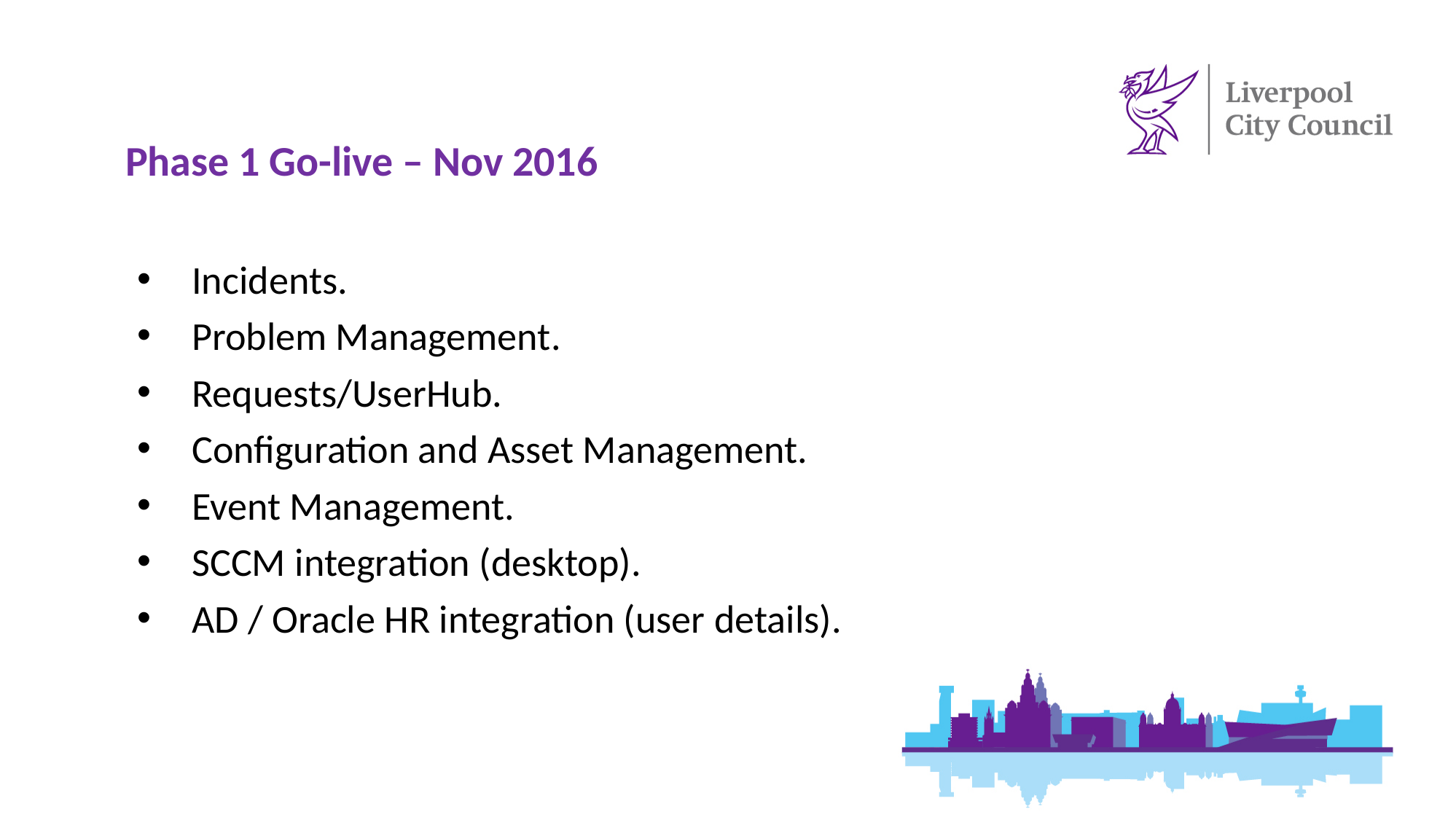

# Phase 1 Go-live – Nov 2016

Incidents.
Problem Management.
Requests/UserHub.
Configuration and Asset Management.
Event Management.
SCCM integration (desktop).
AD / Oracle HR integration (user details).